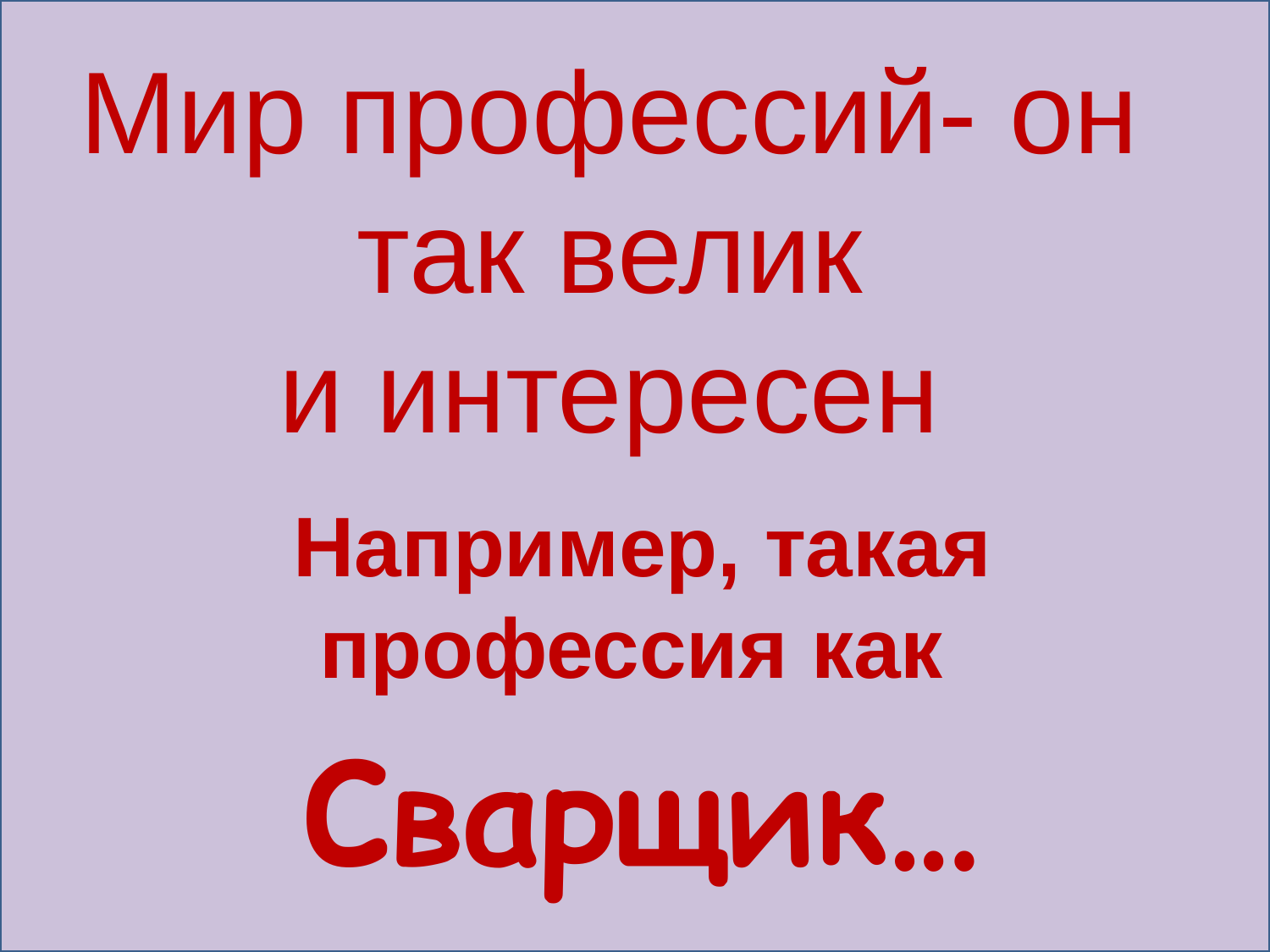

# Мир профессий- он так велик и интересен
Например, такая профессия как
Сварщик…